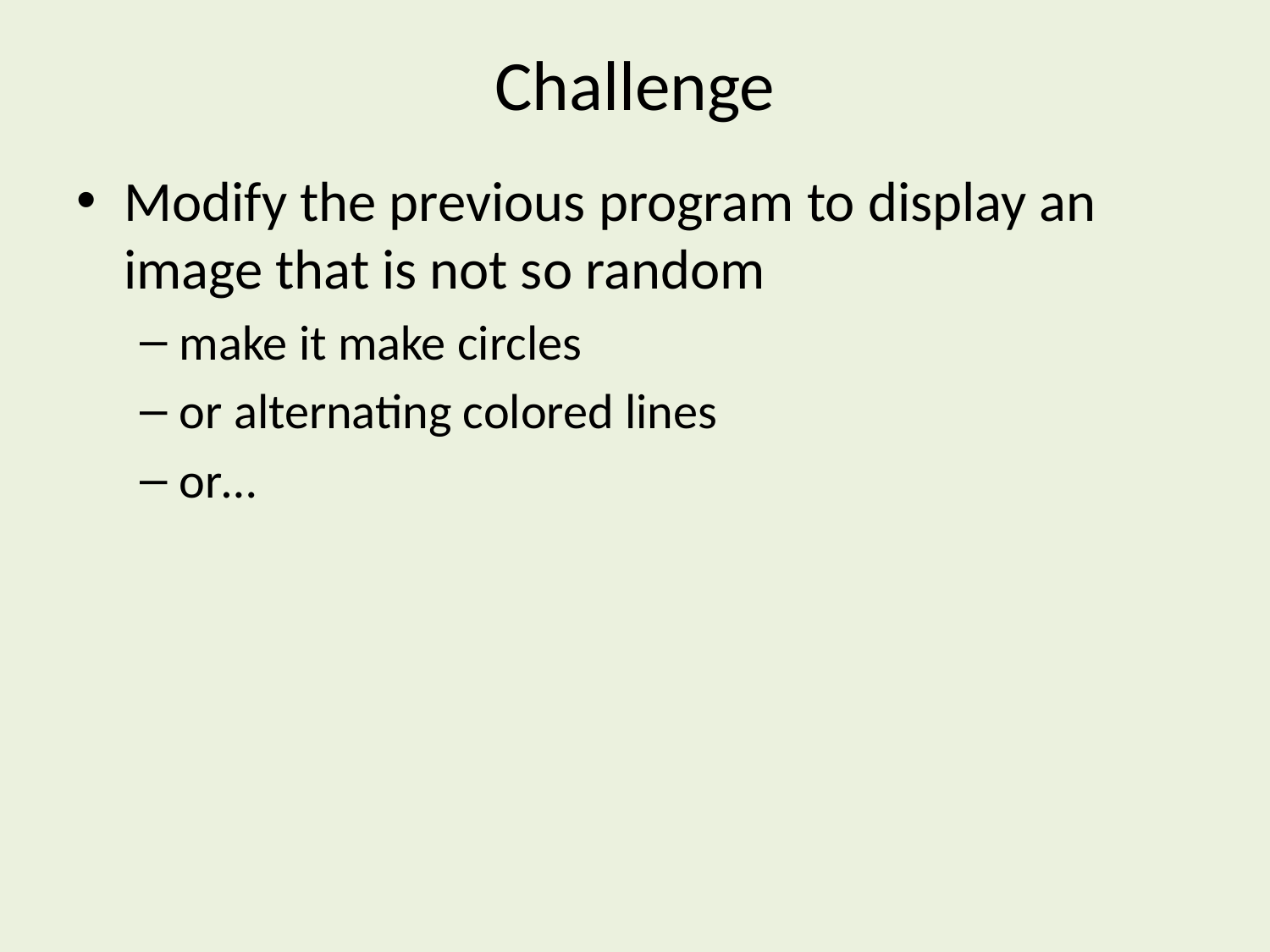

# Challenge
Modify the previous program to display an image that is not so random
make it make circles
or alternating colored lines
or…